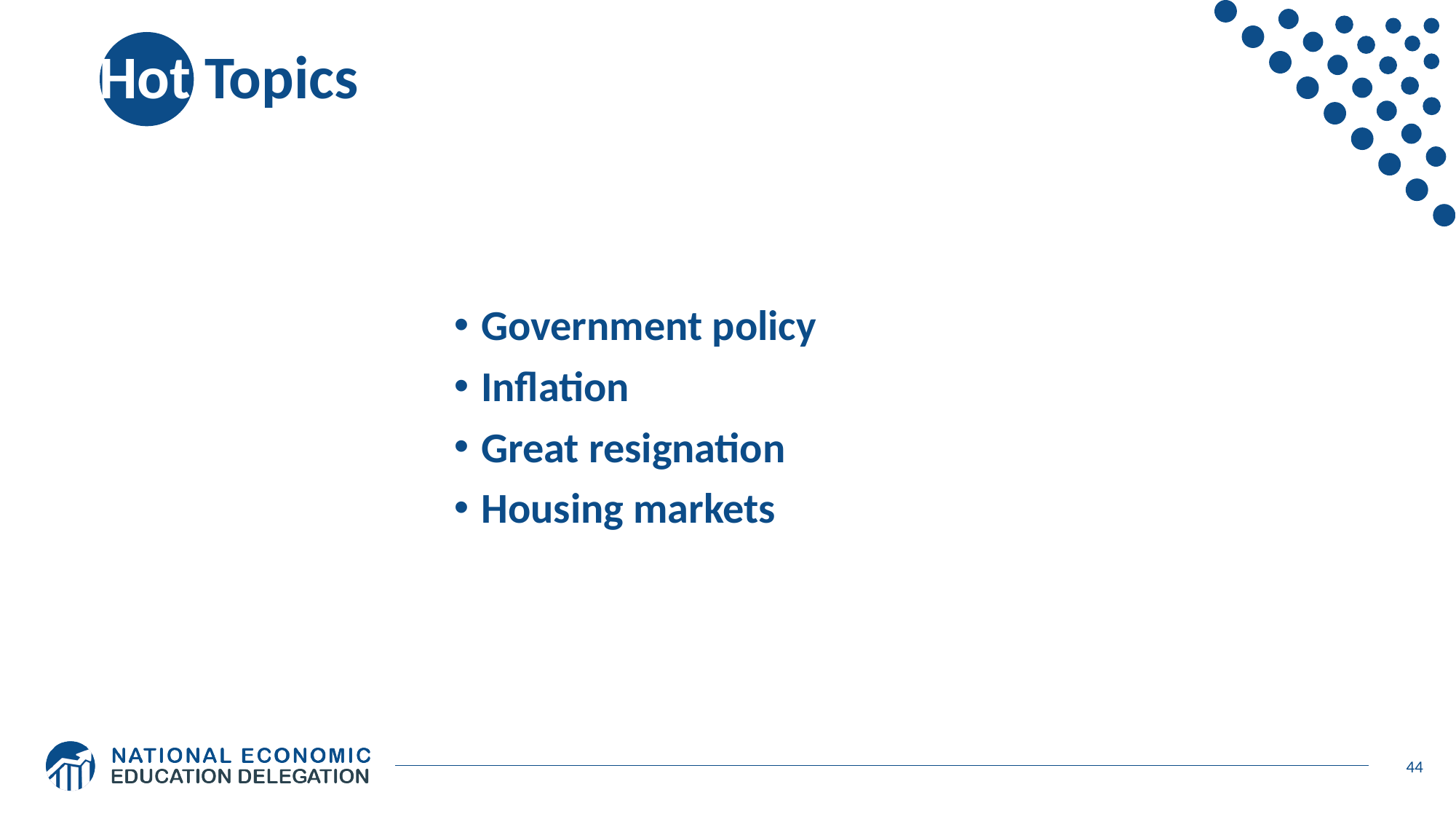

# Hot Topics
Government policy
Inflation
Great resignation
Housing markets
44